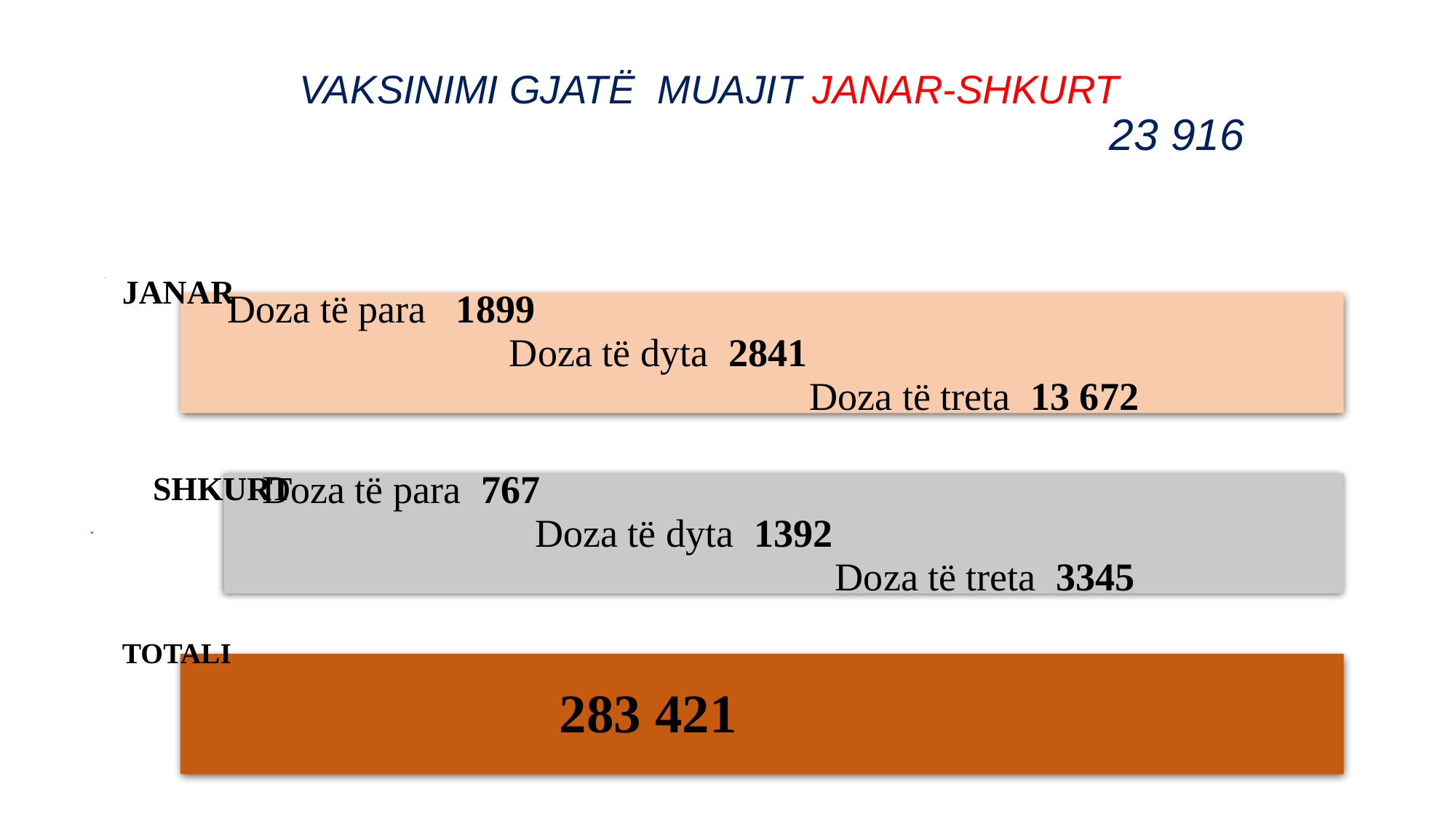

# VAKSINIMI GJATË  MUAJIT JANAR-SHKURT 23 916
    Doza të para   1899
                                   Doza të dyta  2841
                                                                    Doza të treta  13 672
   Doza të para  767
                                 Doza të dyta  1392
                                                                  Doza të treta  3345
                           283 421
JANAR
SHKURT
TOTALI